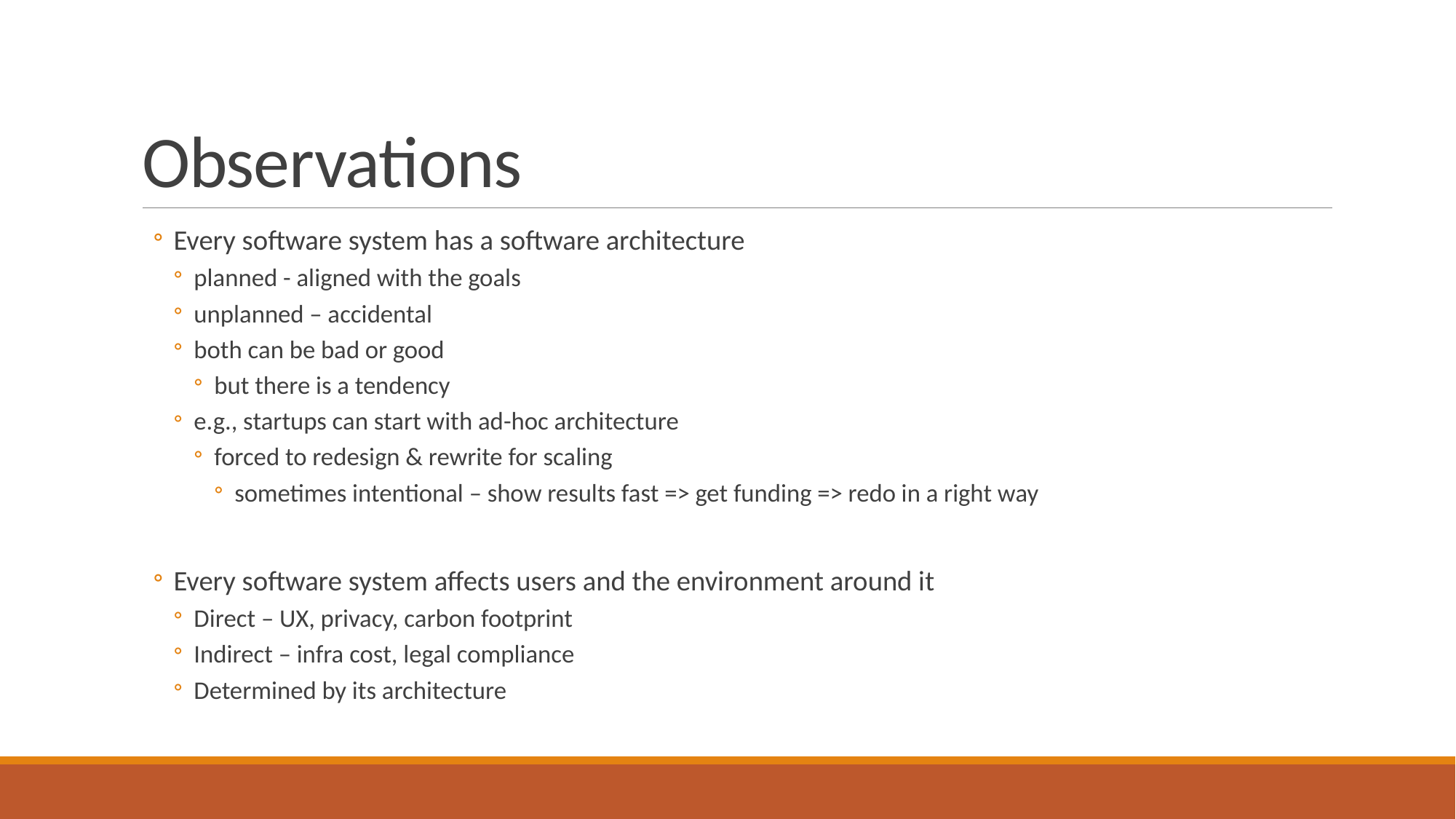

# Observations
Every software system has a software architecture
planned - aligned with the goals
unplanned – accidental
both can be bad or good
but there is a tendency
e.g., startups can start with ad-hoc architecture
forced to redesign & rewrite for scaling
sometimes intentional – show results fast => get funding => redo in a right way

Every software system affects users and the environment around it
Direct – UX, privacy, carbon footprint
Indirect – infra cost, legal compliance
Determined by its architecture